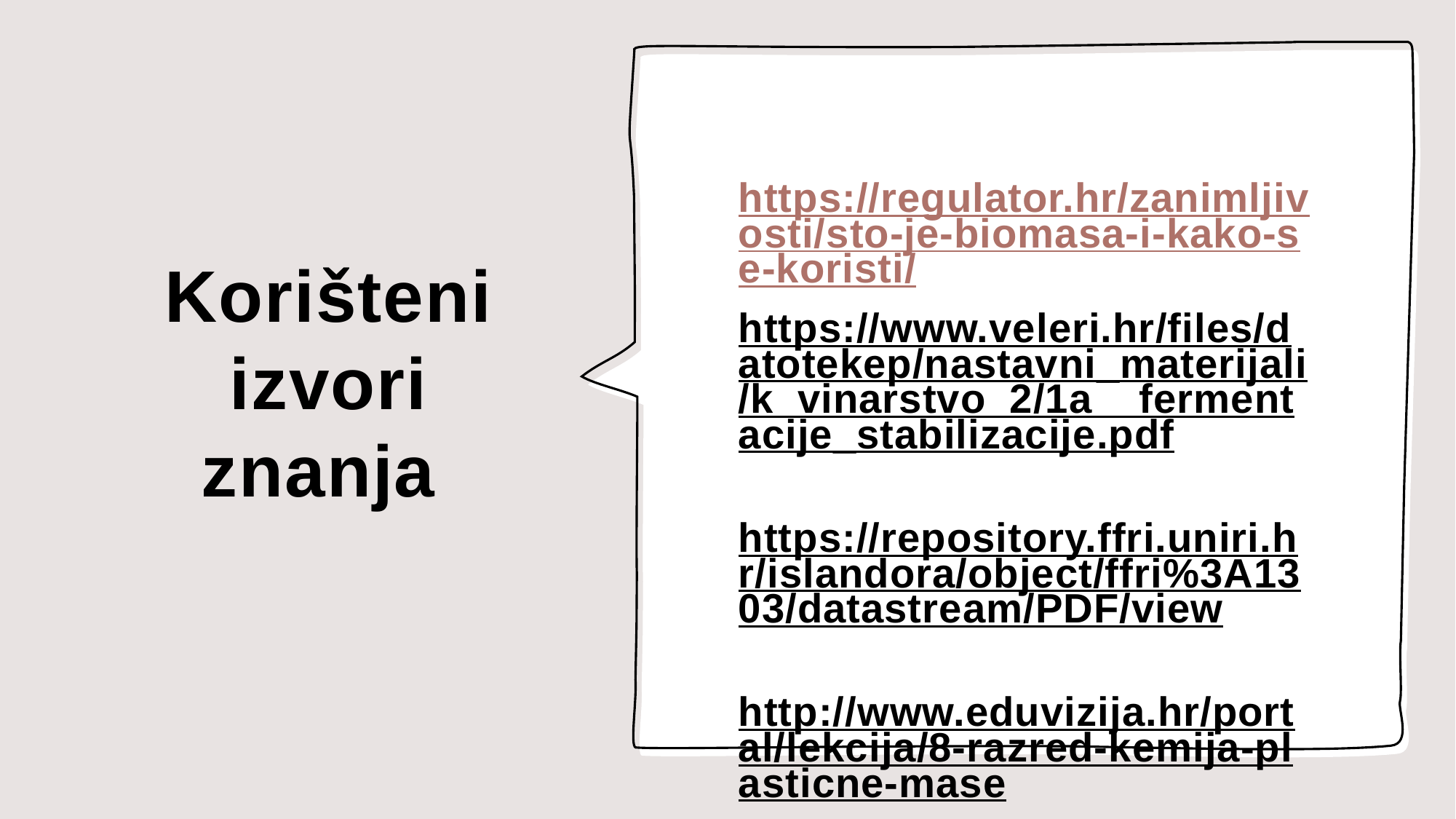

# Korišteni izvori znanja
https://regulator.hr/zanimljivosti/sto-je-biomasa-i-kako-se-koristi/
https://www.veleri.hr/files/datotekep/nastavni_materijali/k_vinarstvo_2/1a__fermentacije_stabilizacije.pdf
https://repository.ffri.uniri.hr/islandora/object/ffri%3A1303/datastream/PDF/view
http://www.eduvizija.hr/portal/lekcija/8-razred-kemija-plasticne-mase
https://repozitorij.vuka.hr/islandora/object/vuka%3A504/datastream/PDF/view